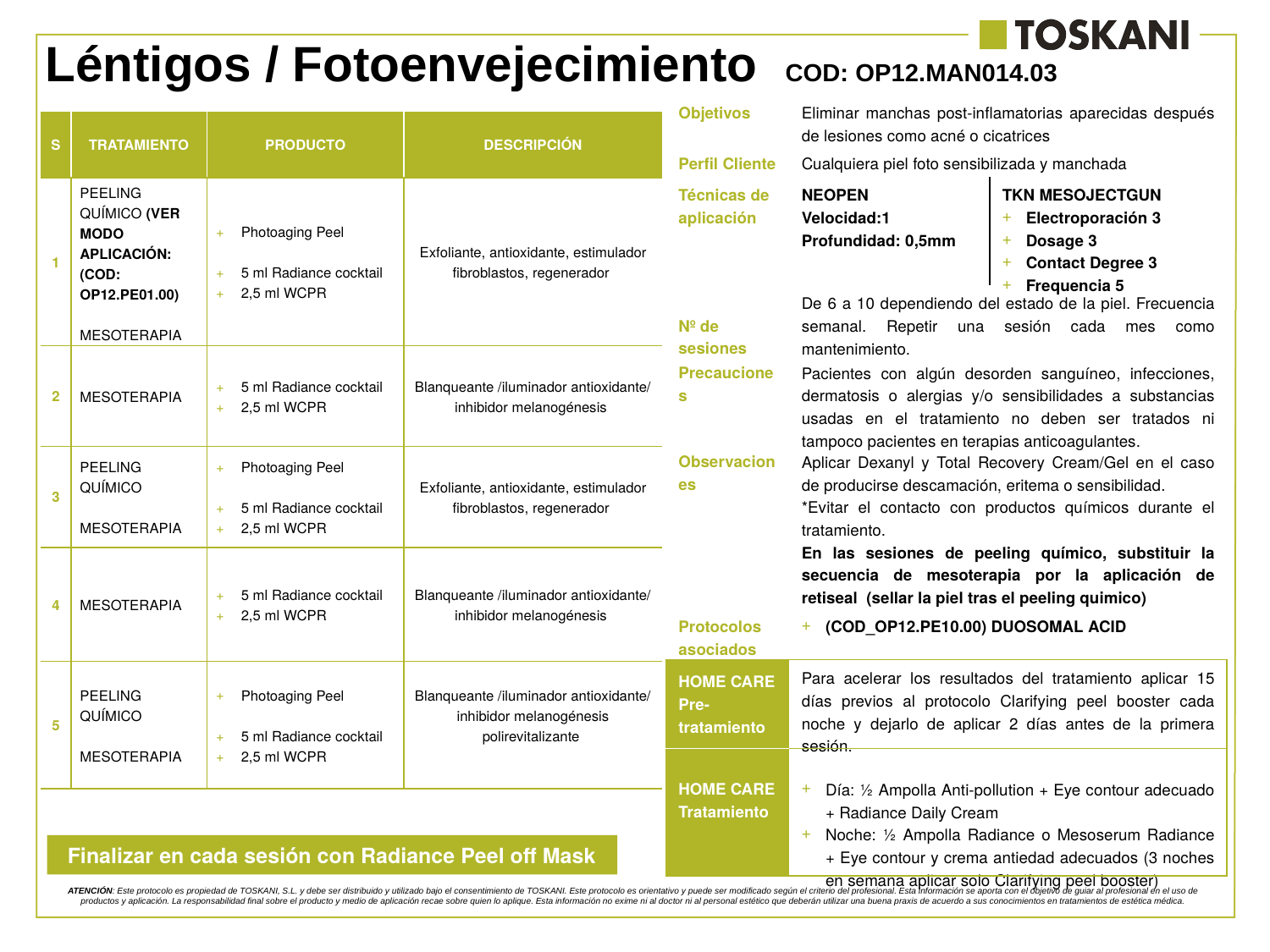

Léntigos / Fotoenvejecimiento  COD: OP12.MAN014.03
| Objetivos | Eliminar manchas post-inflamatorias aparecidas después de lesiones como acné o cicatrices |  |
| --- | --- | --- |
| Perfil Cliente | Cualquiera piel foto sensibilizada y manchada |  |
| Técnicas de aplicación | NEOPEN Velocidad:1 Profundidad: 0,5mm | TKN MESOJECTGUN Electroporación 3 Dosage 3 Contact Degree 3 Frequencia 5 |
| Nº de sesiones | De 6 a 10 dependiendo del estado de la piel. Frecuencia semanal. Repetir una sesión cada mes como mantenimiento. |  |
| Precauciones | Pacientes con algún desorden sanguíneo, infecciones, dermatosis o alergias y/o sensibilidades a substancias usadas en el tratamiento no deben ser tratados ni tampoco pacientes en terapias anticoagulantes. |  |
| Observaciones | Aplicar Dexanyl y Total Recovery Cream/Gel en el caso de producirse descamación, eritema o sensibilidad. \*Evitar el contacto con productos químicos durante el tratamiento. En las sesiones de peeling químico, substituir la secuencia de mesoterapia por la aplicación de retiseal (sellar la piel tras el peeling quimico) |  |
| Protocolos asociados | (COD\_OP12.PE10.00) DUOSOMAL ACID |  |
| HOME CARE Pre-tratamiento | Para acelerar los resultados del tratamiento aplicar 15 días previos al protocolo Clarifying peel booster cada noche y dejarlo de aplicar 2 días antes de la primera sesión. |  |
| HOME CARE Tratamiento | Día: ½ Ampolla Anti-pollution + Eye contour adecuado + Radiance Daily Cream Noche: ½ Ampolla Radiance o Mesoserum Radiance + Eye contour y crema antiedad adecuados (3 noches en semana aplicar solo Clarifying peel booster) |  |
| S | TRATAMIENTO | PRODUCTO | DESCRIPCIÓN |
| --- | --- | --- | --- |
| 1 | PEELING QUÍMICO (VER MODO APLICACIÓN: (COD: OP12.PE01.00) MESOTERAPIA | Photoaging Peel 5 ml Radiance cocktail 2,5 ml WCPR | Exfoliante, antioxidante, estimulador fibroblastos, regenerador |
| 2 | MESOTERAPIA | 5 ml Radiance cocktail 2,5 ml WCPR | Blanqueante /iluminador antioxidante/ inhibidor melanogénesis |
| 3 | PEELING QUÍMICO MESOTERAPIA | Photoaging Peel 5 ml Radiance cocktail 2,5 ml WCPR | Exfoliante, antioxidante, estimulador fibroblastos, regenerador |
| 4 | MESOTERAPIA | 5 ml Radiance cocktail 2,5 ml WCPR | Blanqueante /iluminador antioxidante/ inhibidor melanogénesis |
| 5 | PEELING QUÍMICO MESOTERAPIA | Photoaging Peel 5 ml Radiance cocktail 2,5 ml WCPR | Blanqueante /iluminador antioxidante/ inhibidor melanogénesis polirevitalizante |
Finalizar en cada sesión con Radiance Peel off Mask
ATENCIÓN: Este protocolo es propiedad de TOSKANI, S.L. y debe ser distribuido y utilizado bajo el consentimiento de TOSKANI. Este protocolo es orientativo y puede ser modificado según el criterio del profesional. Esta información se aporta con el objetivo de guiar al profesional en el uso de productos y aplicación. La responsabilidad final sobre el producto y medio de aplicación recae sobre quien lo aplique. Esta información no exime ni al doctor ni al personal estético que deberán utilizar una buena praxis de acuerdo a sus conocimientos en tratamientos de estética médica.